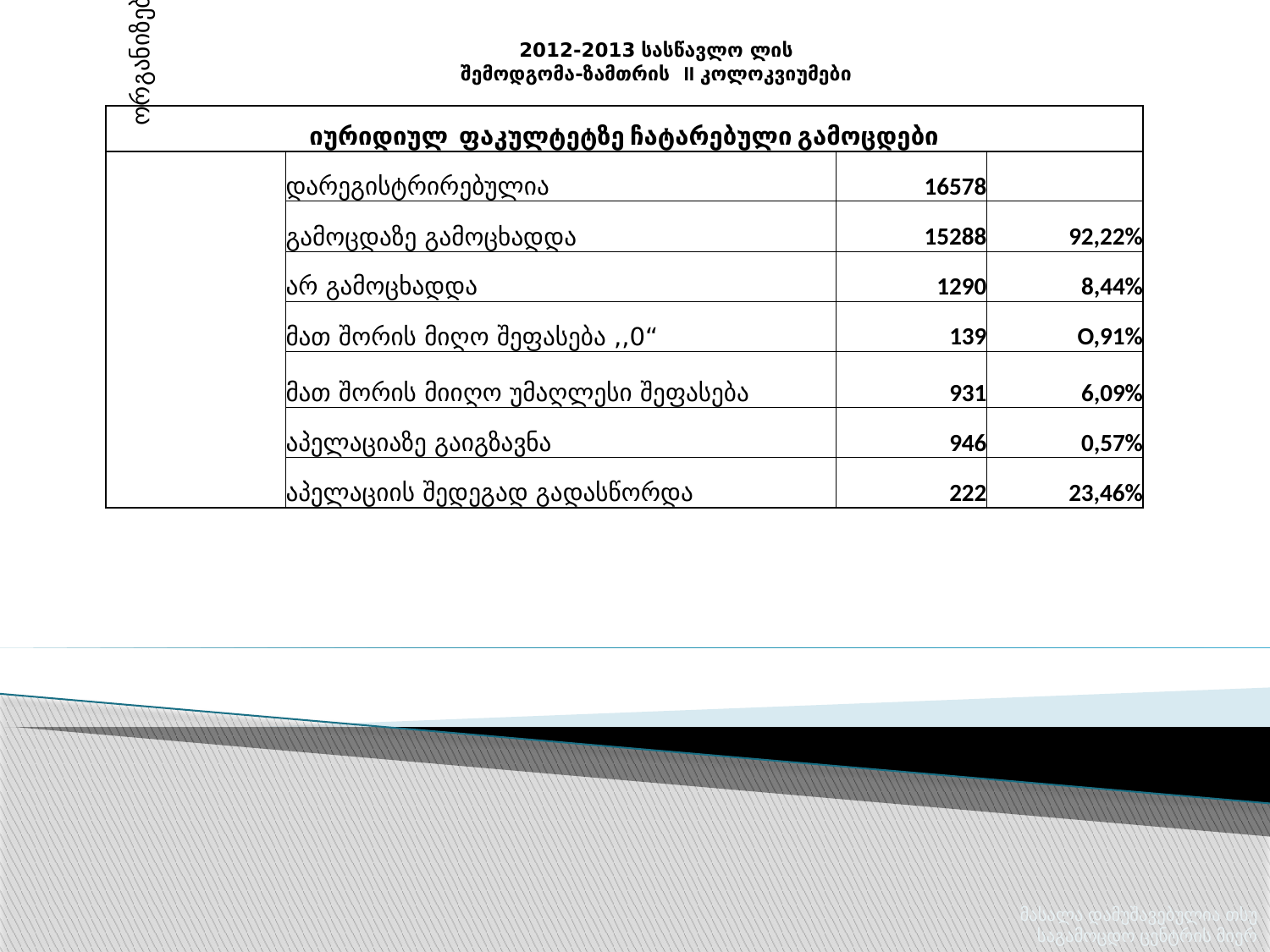

2012-2013 სასწავლო ლის შემოდგომა-ზამთრის  II კოლოკვიუმები

| იურიდიულ ფაკულტეტზე ჩატარებული გამოცდები |  |  |  |
| --- | --- | --- | --- |
| საგამოცდო ცენტრის მიერ ორგანიზებული გამოცდები | დარეგისტრირებულია | 16578 |  |
|  | გამოცდაზე გამოცხადდა | 15288 | 92,22% |
|  | არ გამოცხადდა | 1290 | 8,44% |
|  | მათ შორის მიღო შეფასება ,,0“ | 139 | O,91% |
|  | მათ შორის მიიღო უმაღლესი შეფასება | 931 | 6,09% |
|  | აპელაციაზე გაიგზავნა | 946 | 0,57% |
|  | აპელაციის შედეგად გადასწორდა | 222 | 23,46% |
მასალა დამუშავებულია თსუ საგამოცდო ცენტრის მიერ